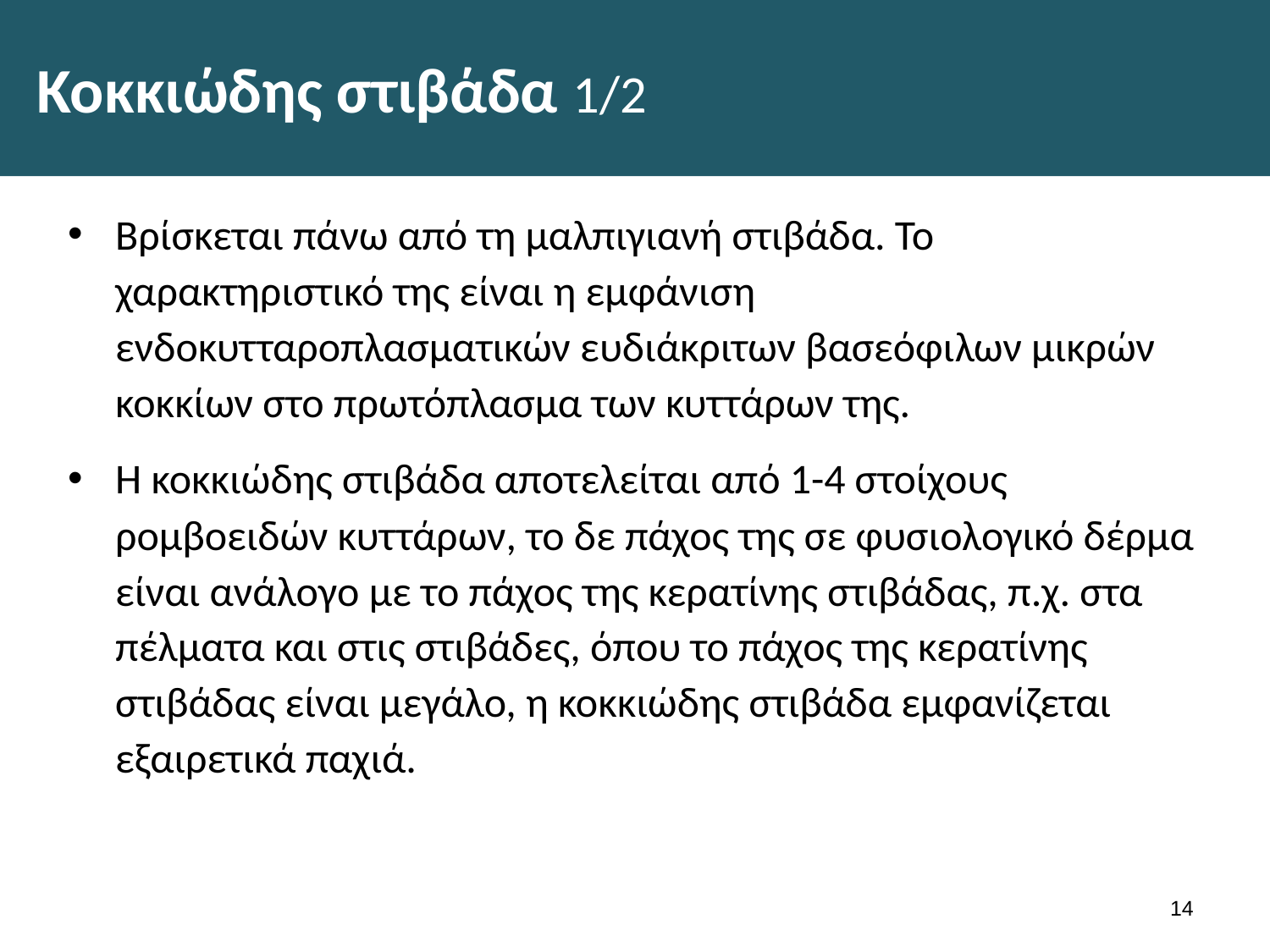

# Κοκκιώδης στιβάδα 1/2
Βρίσκεται πάνω από τη μαλπιγιανή στιβάδα. Το χαρακτηριστικό της είναι η εμφάνιση ενδοκυτταροπλασματικών ευδιάκριτων βασεόφιλων μικρών κοκκίων στο πρωτόπλασμα των κυττάρων της.
Η κοκκιώδης στιβάδα αποτελείται από 1-4 στοίχους ρομβοειδών κυττάρων, το δε πάχος της σε φυσιολογικό δέρμα είναι ανάλογο με το πάχος της κερατίνης στιβάδας, π.χ. στα πέλματα και στις στιβάδες, όπου το πάχος της κερατίνης στιβάδας είναι μεγάλο, η κοκκιώδης στιβάδα εμφανίζεται εξαιρετικά παχιά.
14